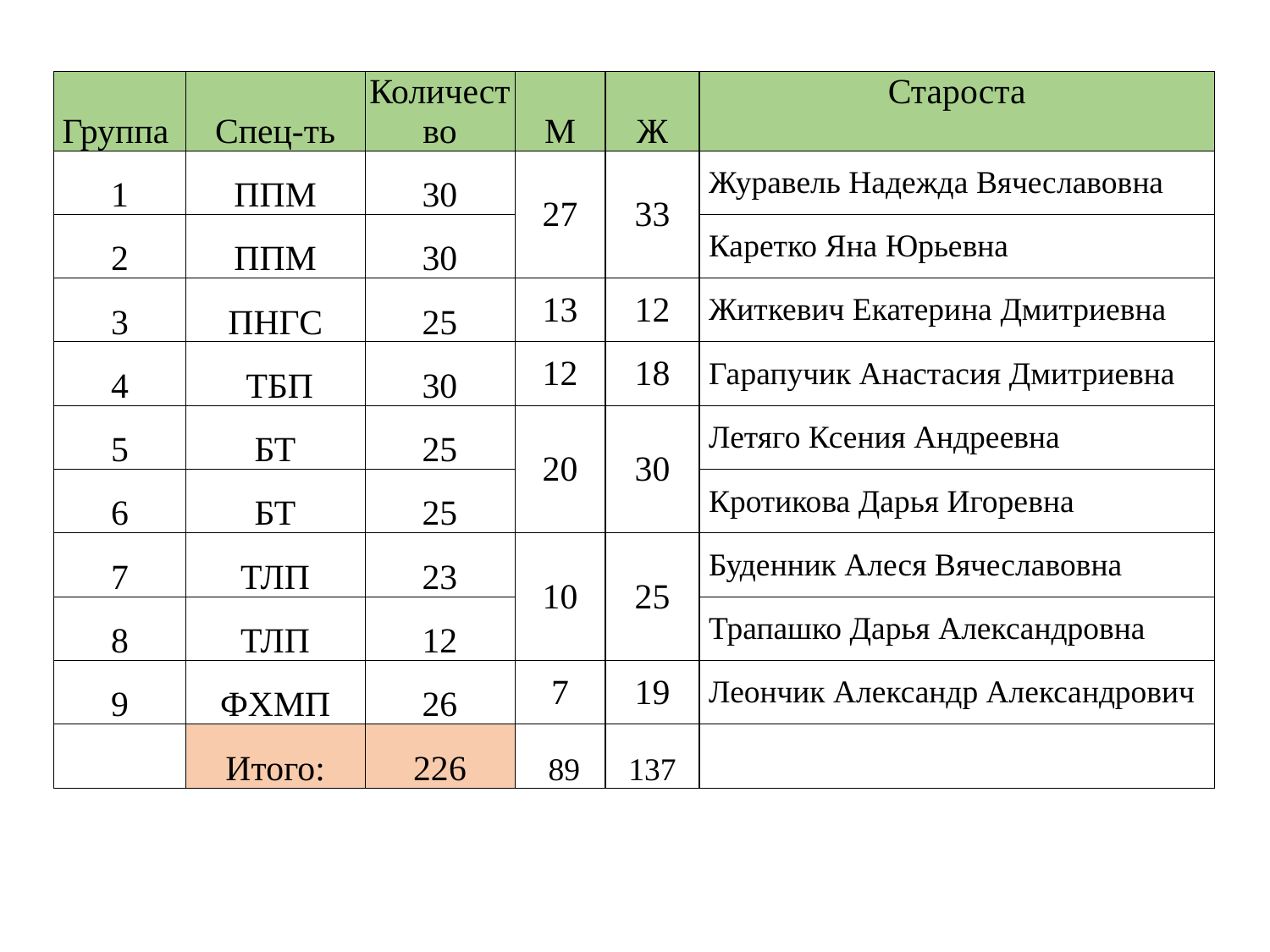

| Группа | Спец-ть | Количество | М | Ж | Староста |
| --- | --- | --- | --- | --- | --- |
| 1 | ППМ | 30 | 27 | 33 | Журавель Надежда Вячеславовна |
| 2 | ППМ | 30 |  |  | Каретко Яна Юрьевна |
| 3 | ПНГС | 25 | 13 | 12 | Житкевич Екатерина Дмитриевна |
| 4 | ТБП | 30 | 12 | 18 | Гарапучик Анастасия Дмитриевна |
| 5 | БТ | 25 | 20 | 30 | Летяго Ксения Андреевна |
| 6 | БТ | 25 |  |  | Кротикова Дарья Игоревна |
| 7 | ТЛП | 23 | 10 | 25 | Буденник Алеся Вячеславовна |
| 8 | ТЛП | 12 |  |  | Трапашко Дарья Александровна |
| 9 | ФХМП | 26 | 7 | 19 | Леончик Александр Александрович |
|  | Итого: | 226 | 89 | 137 |  |